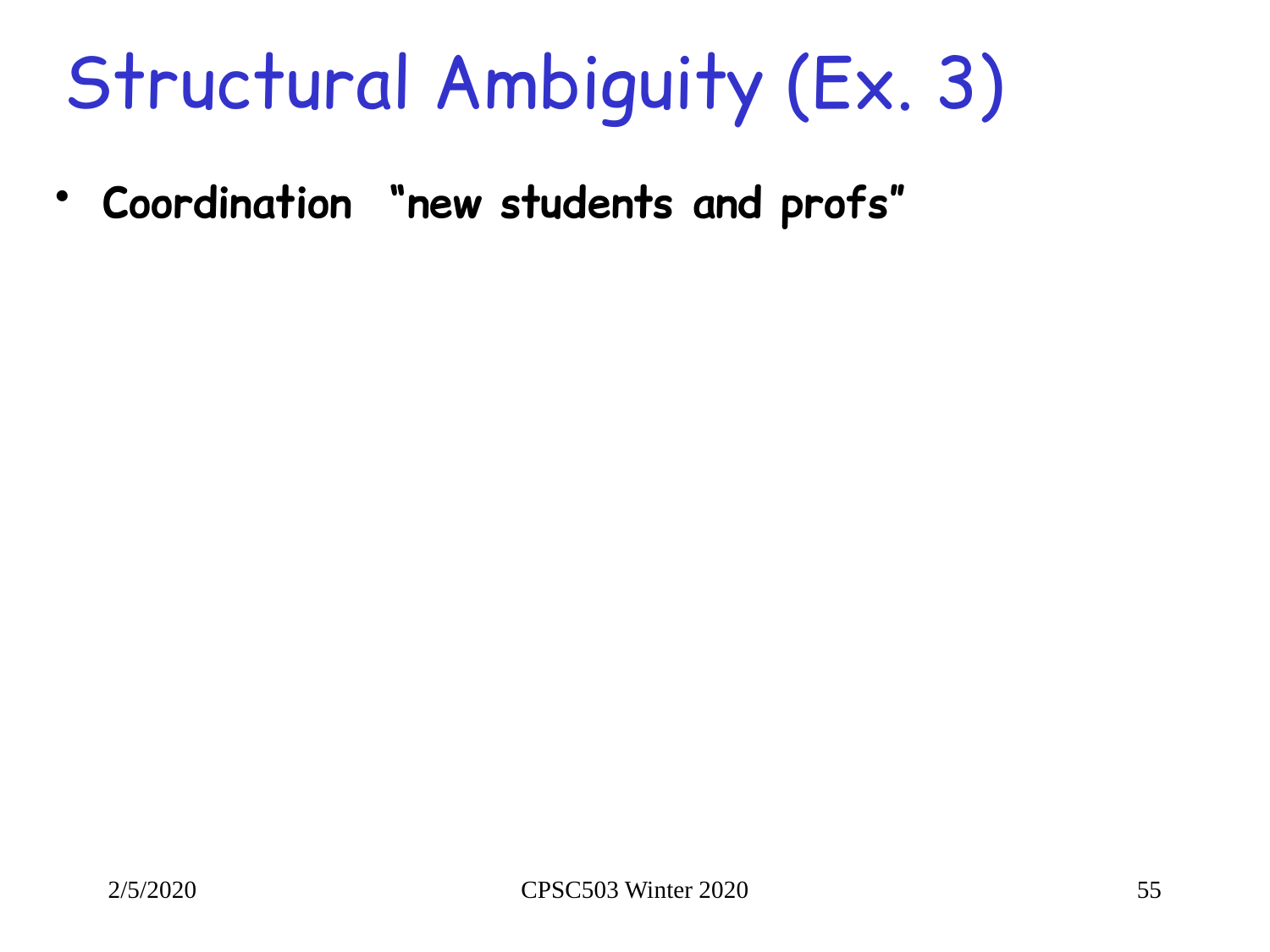

# Structural Ambiguity (Ex. 3)
Coordination  “new students and profs”

2/5/2020
CPSC503 Winter 2020
55